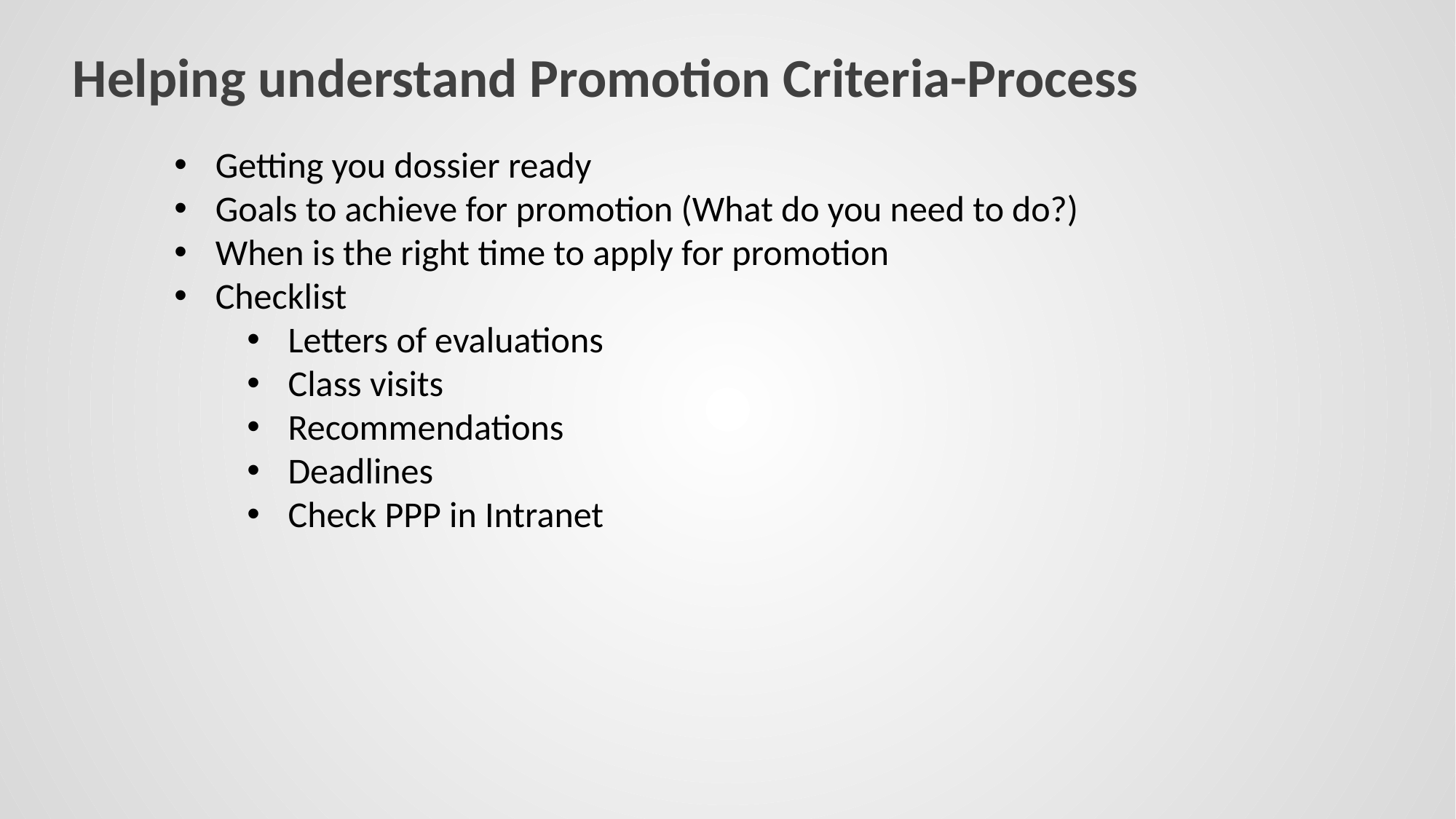

# Helping understand Promotion Criteria-Process
Getting you dossier ready
Goals to achieve for promotion (What do you need to do?)
When is the right time to apply for promotion
Checklist
Letters of evaluations
Class visits
Recommendations
Deadlines
Check PPP in Intranet